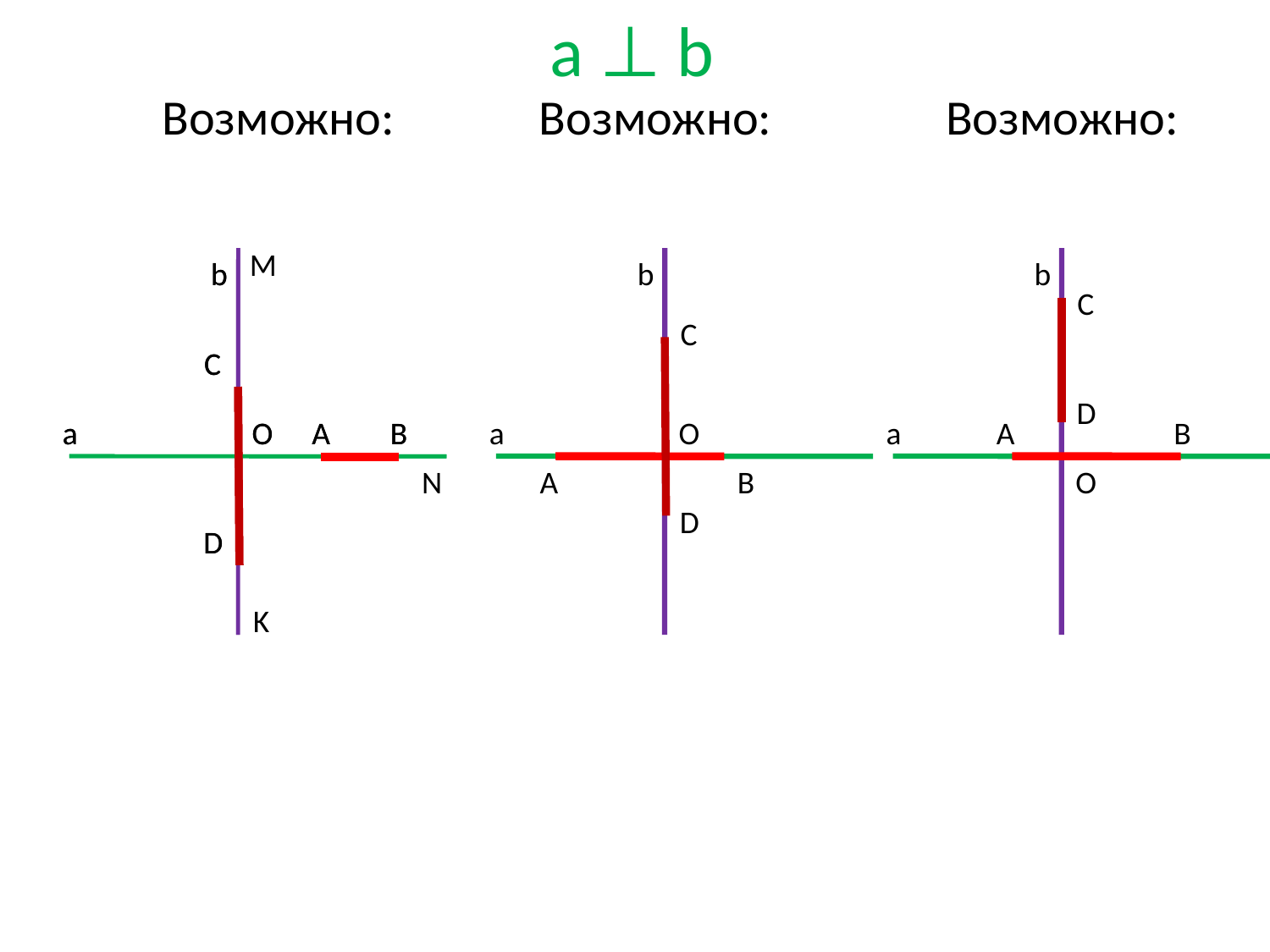

a ⊥ b
Возможно:
Возможно:
Возможно:
M
b
b
b
b
C
C
C
C
D
а
а
О
О
A
A
B
B
а
О
а
A
B
N
A
B
О
D
D
D
K